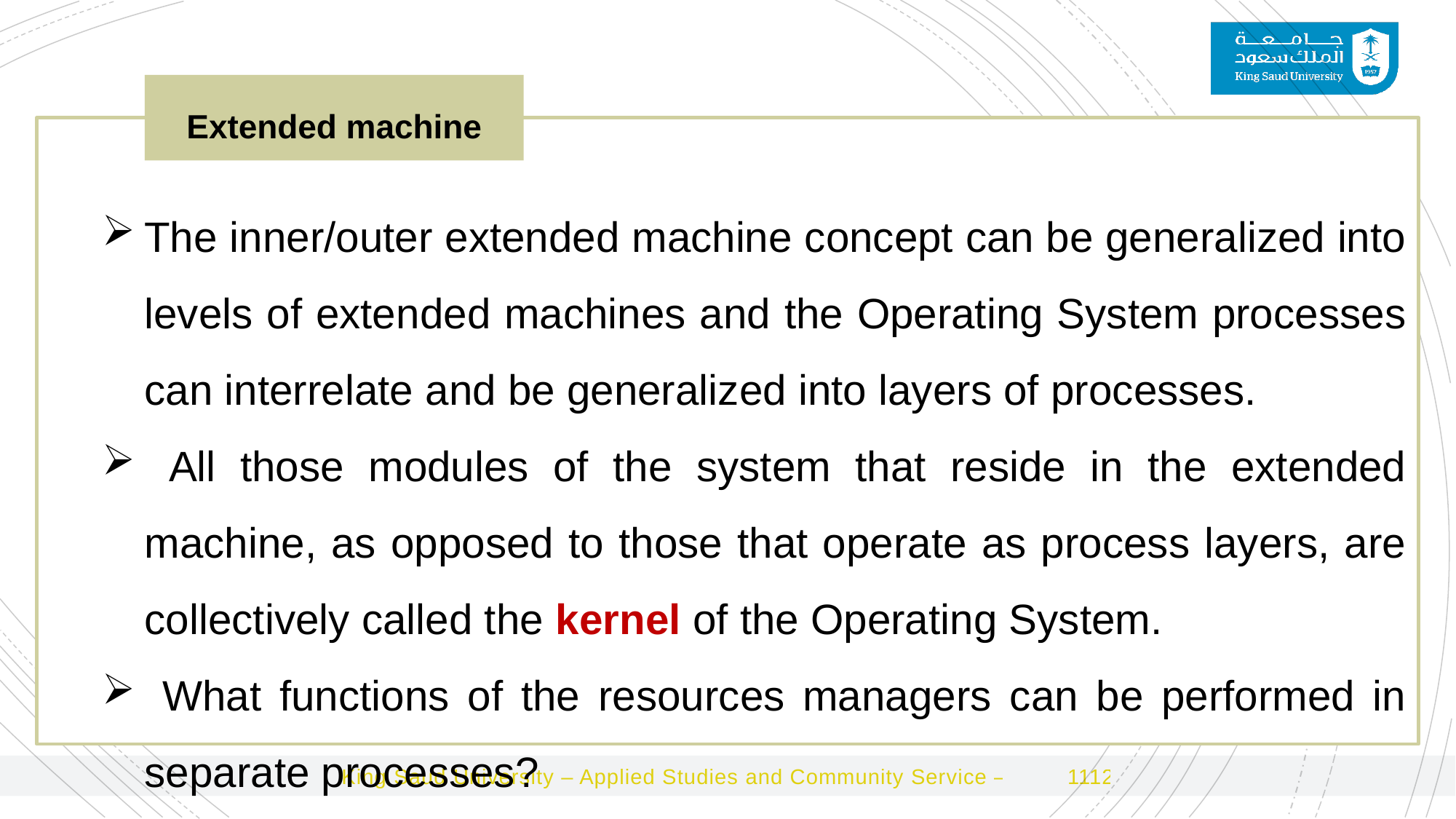

Extended machine

The inner/outer extended machine concept can be generalized into levels of extended machines and the Operating System processes can interrelate and be generalized into layers of processes.
 All those modules of the system that reside in the extended machine, as opposed to those that operate as process layers, are collectively called the kernel of the Operating System.
 What functions of the resources managers can be performed in separate processes?
To make such a decision, one must ask which functions can be performed independently and concurrently, as opposed to those that must be performed serially.